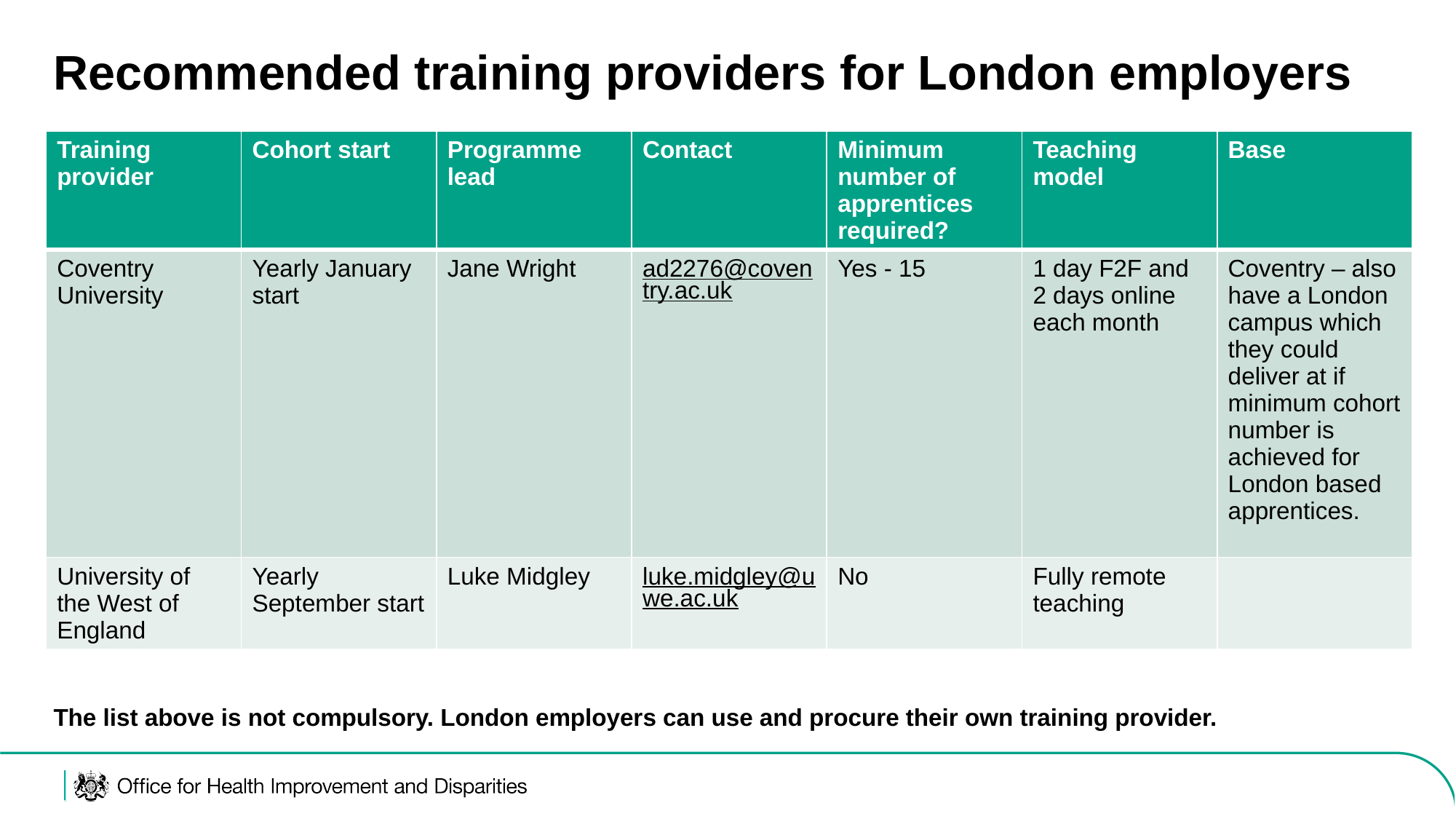

# Recommended training providers for London employers

| Training provider | Cohort start | Programme lead | Contact | Minimum number of apprentices required? | Teaching model | Base |
| --- | --- | --- | --- | --- | --- | --- |
| Coventry University | Yearly January start | Jane Wright | ad2276@coventry.ac.uk | Yes - 15 | 1 day F2F and 2 days online each month | Coventry – also have a London campus which they could deliver at if minimum cohort number is achieved for London based apprentices. |
| University of the West of England | Yearly September start | Luke Midgley | luke.midgley@uwe.ac.uk | No | Fully remote teaching |  |
The list above is not compulsory. London employers can use and procure their own training provider.